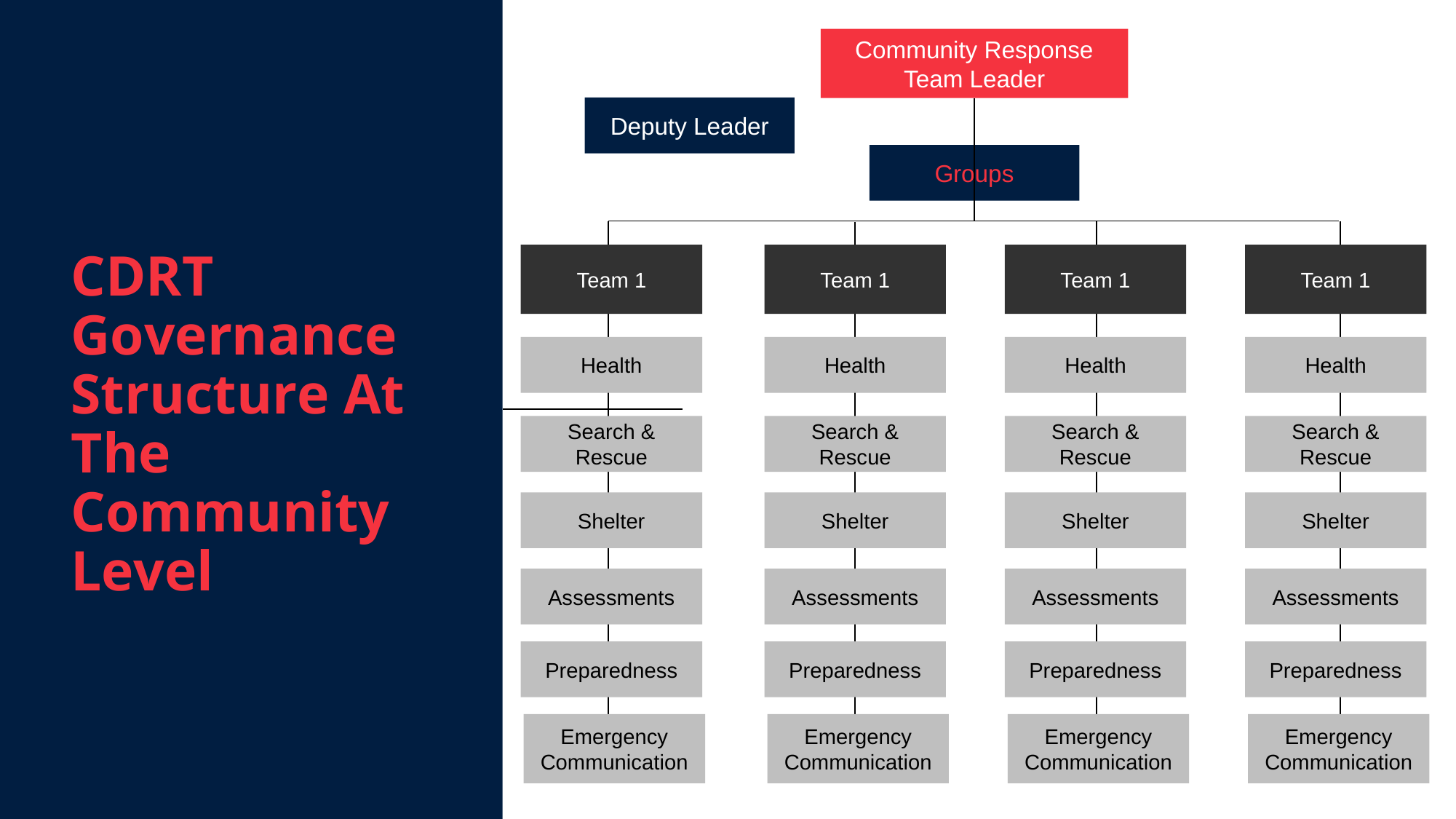

Community Response Team Leader
Deputy Leader
Groups
Team 1
Health
Search & Rescue
Shelter
Assessments
Preparedness
Emergency Communication
Team 1
Health
Search & Rescue
Shelter
Assessments
Preparedness
Emergency Communication
Team 1
Health
Search & Rescue
Shelter
Assessments
Preparedness
Emergency Communication
Team 1
Health
Search & Rescue
Shelter
Assessments
Preparedness
Emergency Communication
CDRT
Governance
Structure At The Community Level